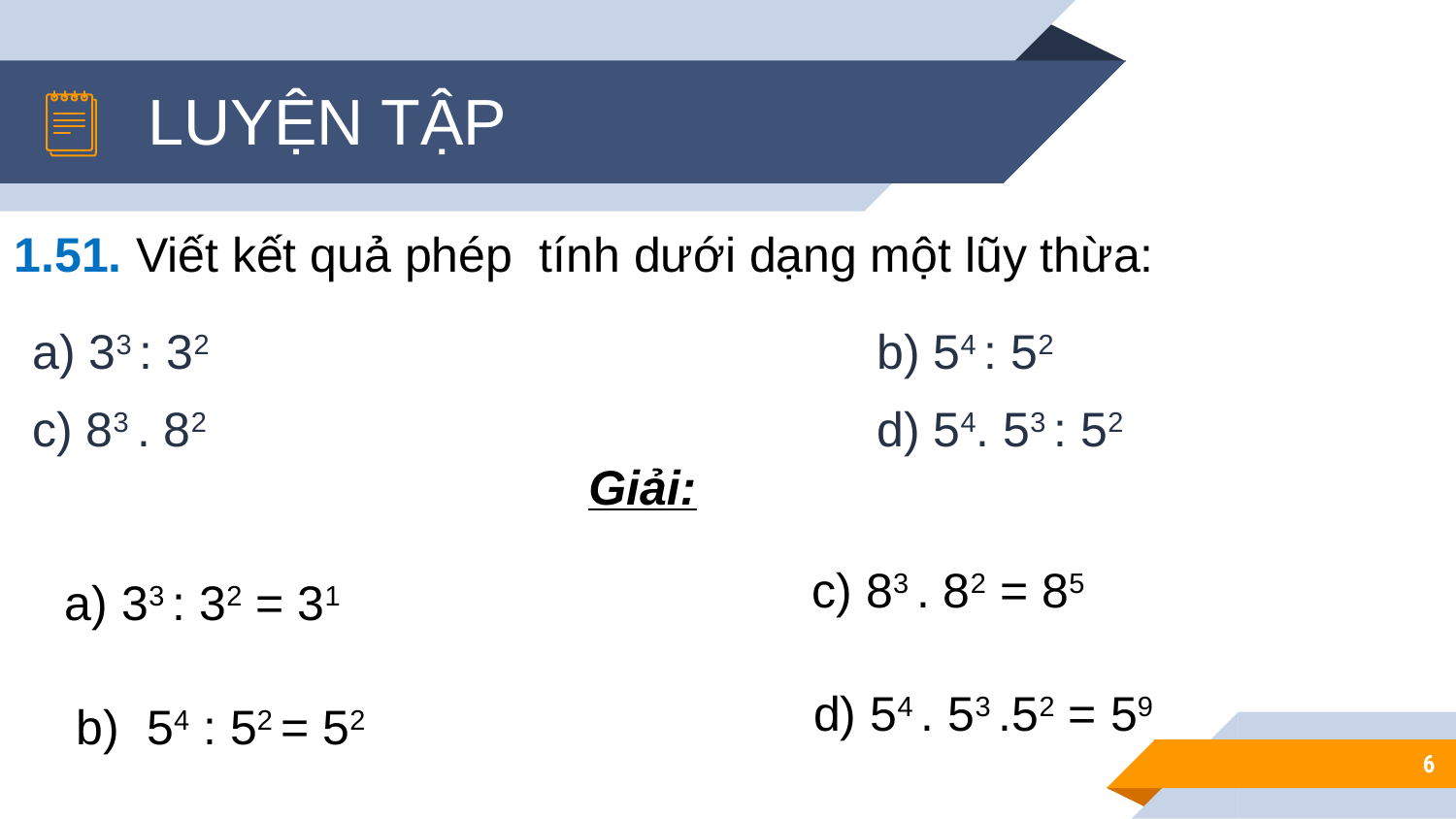

LUYỆN TẬP

1.51. Viết kết quả phép  tính dưới dạng một lũy thừa:
b) 54 : 52
a) 33 : 32
d) 54. 53 : 52
c) 83 . 82
Giải:
c) 83 . 82 = 85
a) 33 : 32 = 31
d) 54 . 53 .52 = 59
b)  54 : 52 = 52
6